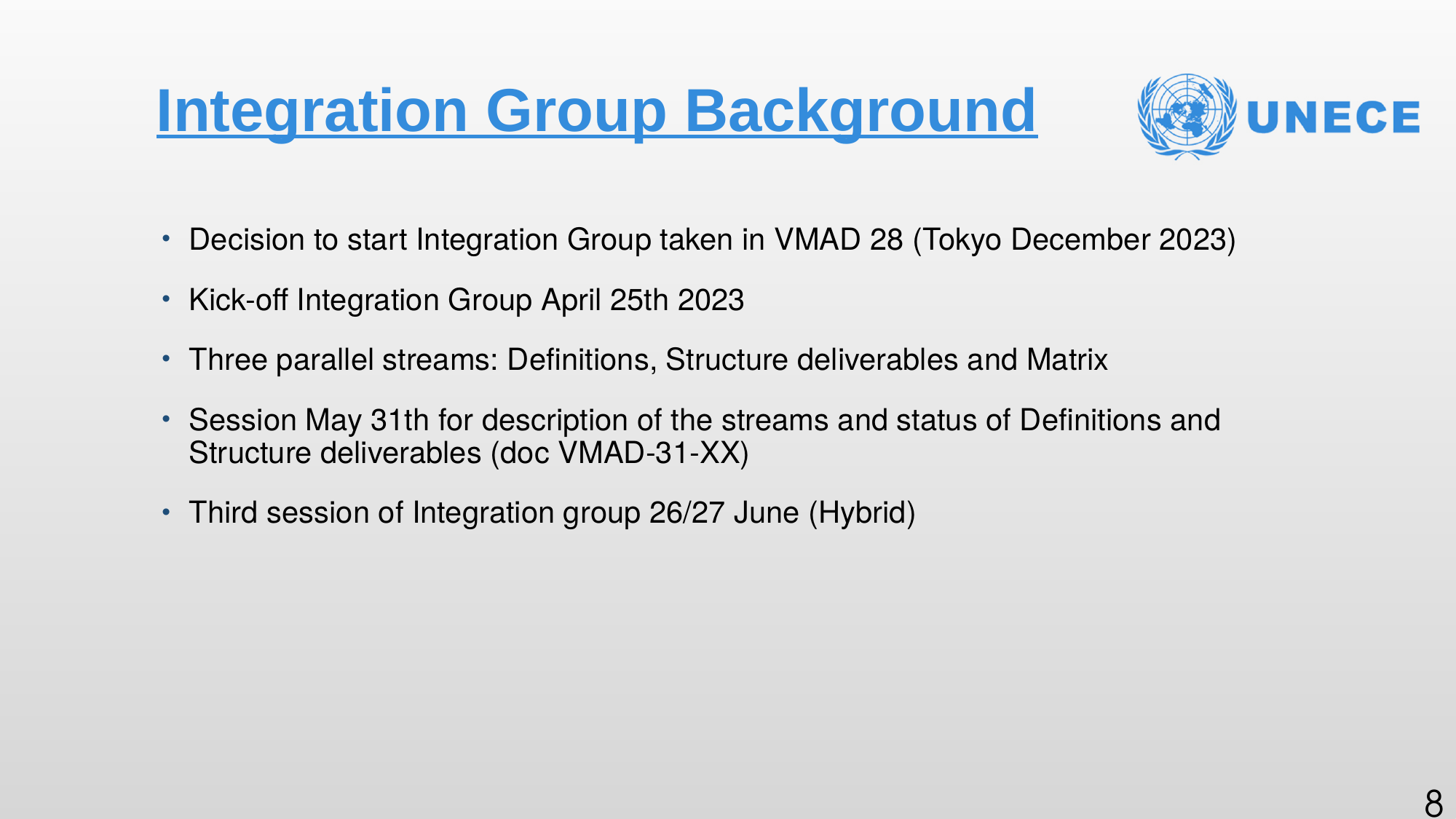

# Integration Group Background
Decision to start Integration Group taken in VMAD 28 (Tokyo December 2023)
Kick-off Integration Group April 25th 2023
Three parallel streams: Definitions, Structure deliverables and Matrix
Session May 31th for description of the streams and status of Definitions and Structure deliverables (doc VMAD-31-XX)
Third session of Integration group 26/27 June (Hybrid)
8